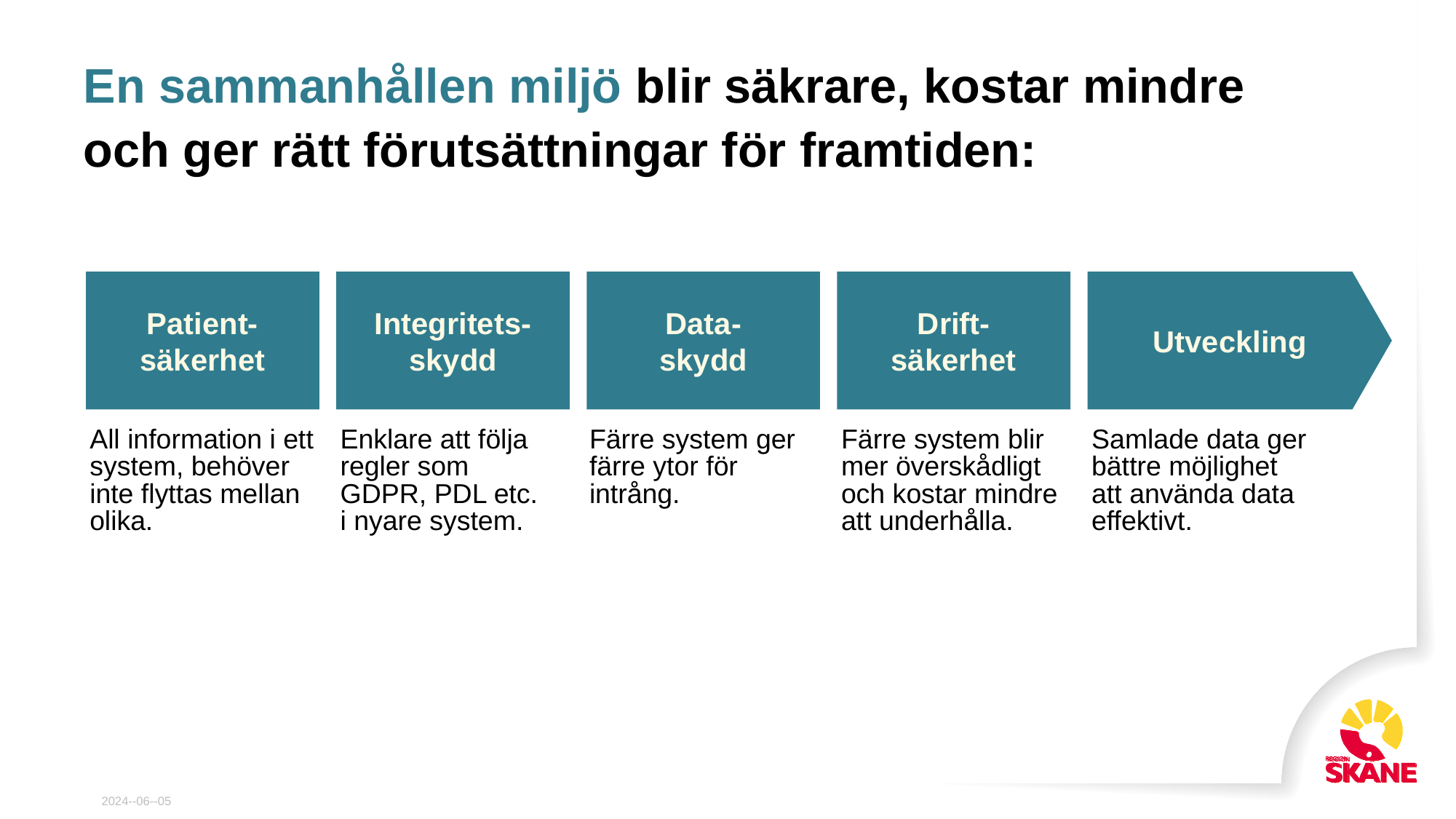

# En sammanhållen miljö blir säkrare, kostar mindre och ger rätt förutsättningar för framtiden:
Patient-säkerhet
Integritets-skydd
Data-
skydd
Drift-
säkerhet
Utveckling
All information i ett system, behöver inte flyttas mellan olika.
Enklare att följa regler som
GDPR, PDL etc.
i nyare system.
Färre system ger färre ytor för intrång.
Färre system blir
mer överskådligt och kostar mindre
att underhålla.
Samlade data ger bättre möjlighet
att använda data effektivt.